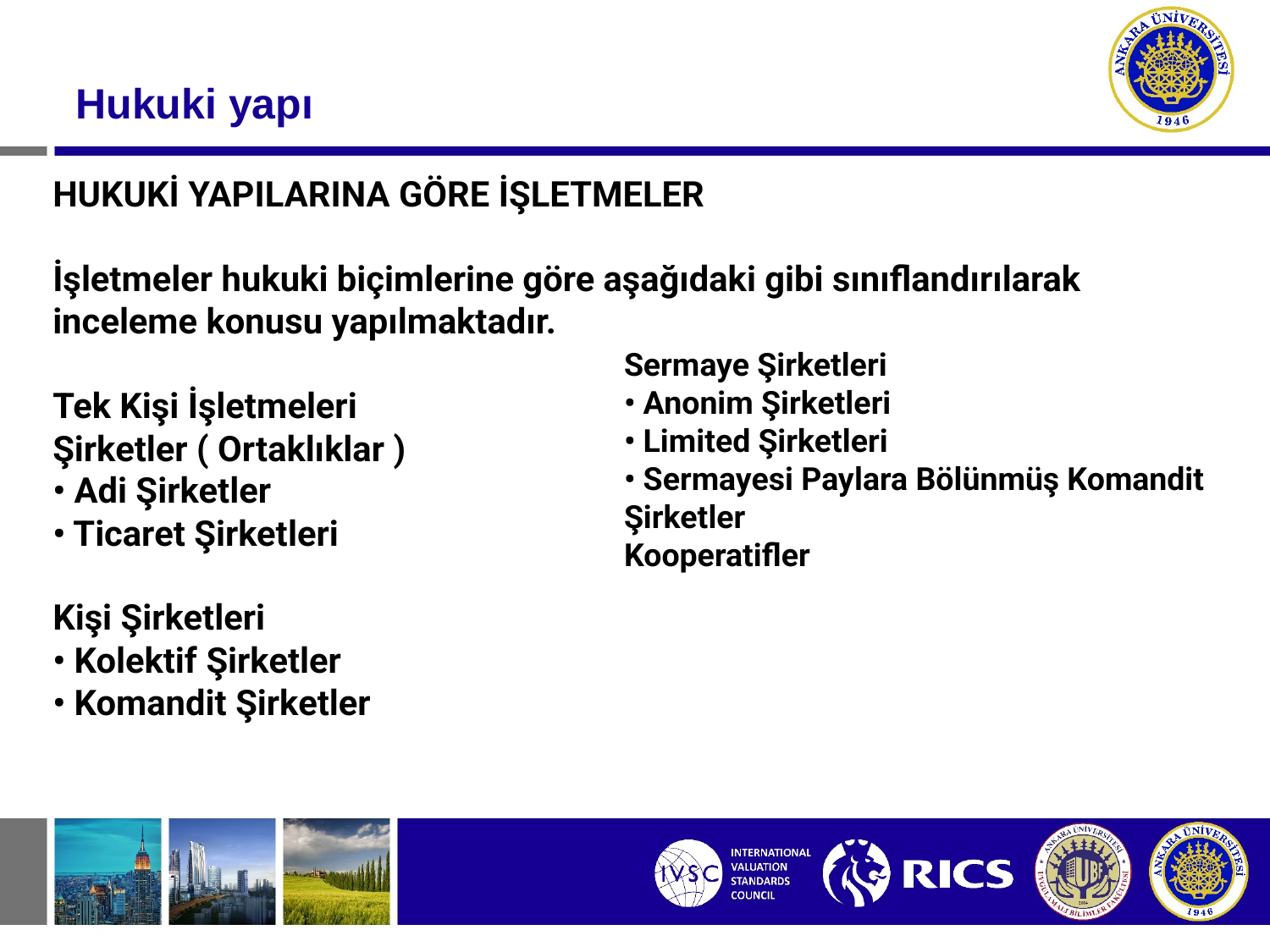

#
Hukuki yapı
HUKUKİ YAPILARINA GÖRE İŞLETMELER
İşletmeler hukuki biçimlerine göre aşağıdaki gibi sınıflandırılarak inceleme konusu yapılmaktadır.
Tek Kişi İşletmeleri
Şirketler ( Ortaklıklar )
• Adi Şirketler
• Ticaret Şirketleri
Kişi Şirketleri
• Kolektif Şirketler
• Komandit Şirketler

Sermaye Şirketleri
• Anonim Şirketleri
• Limited Şirketleri
• Sermayesi Paylara Bölünmüş Komandit Şirketler
Kooperatifler